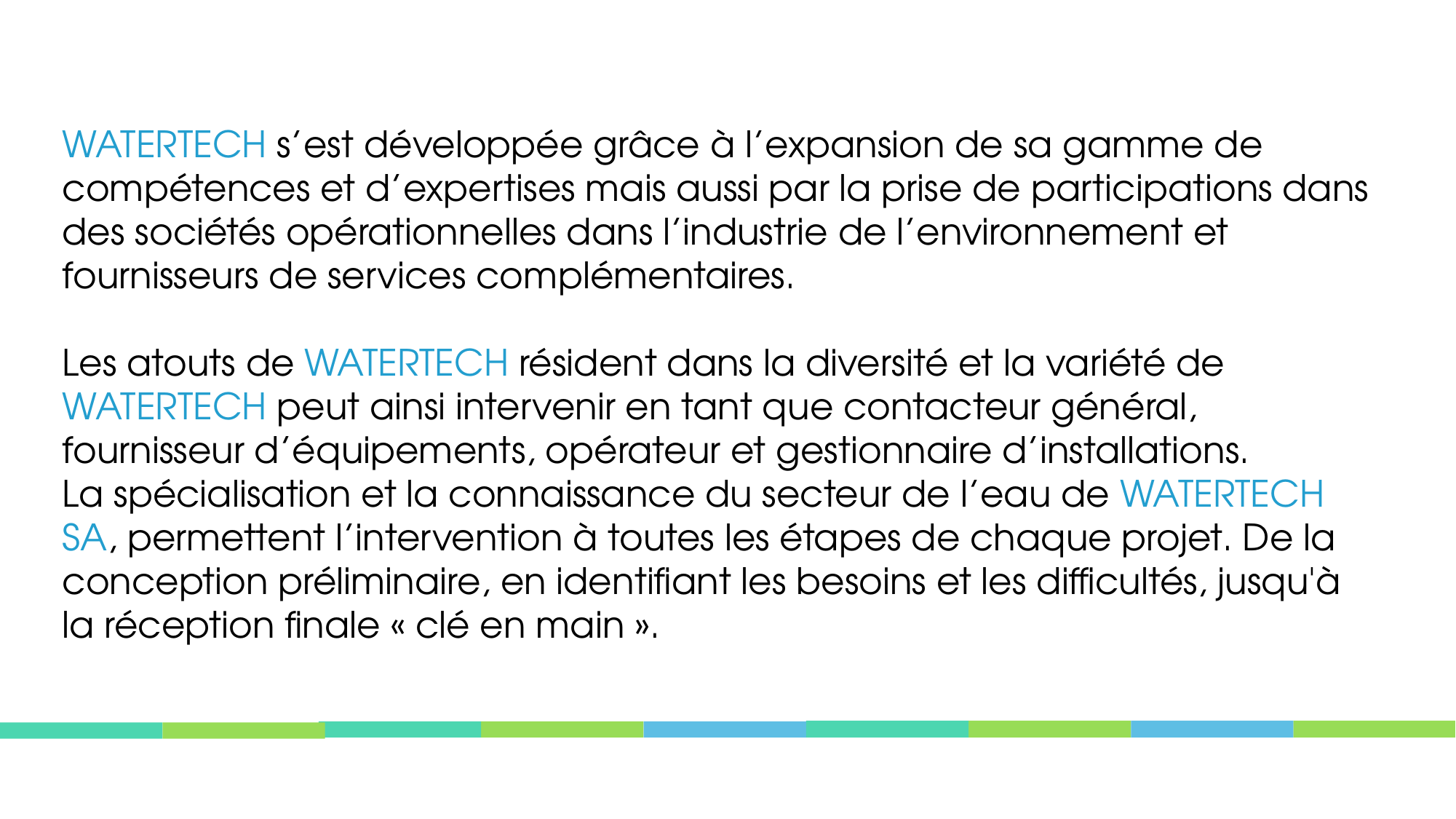

WATERTECH s’est développée grâce à l’expansion de sa gamme de compétences et d’expertises mais aussi par la prise de participations dans des sociétés opérationnelles dans l’industrie de l’environnement et fournisseurs de services complémentaires.

Les atouts de WATERTECH résident dans la diversité et la variété de WATERTECH peut ainsi intervenir en tant que contacteur général, fournisseur d’équipements, opérateur et gestionnaire d’installations.
La spécialisation et la connaissance du secteur de l’eau de WATERTECH SA, permettent l’intervention à toutes les étapes de chaque projet. De la conception préliminaire, en identifiant les besoins et les difficultés, jusqu'à la réception finale « clé en main ».